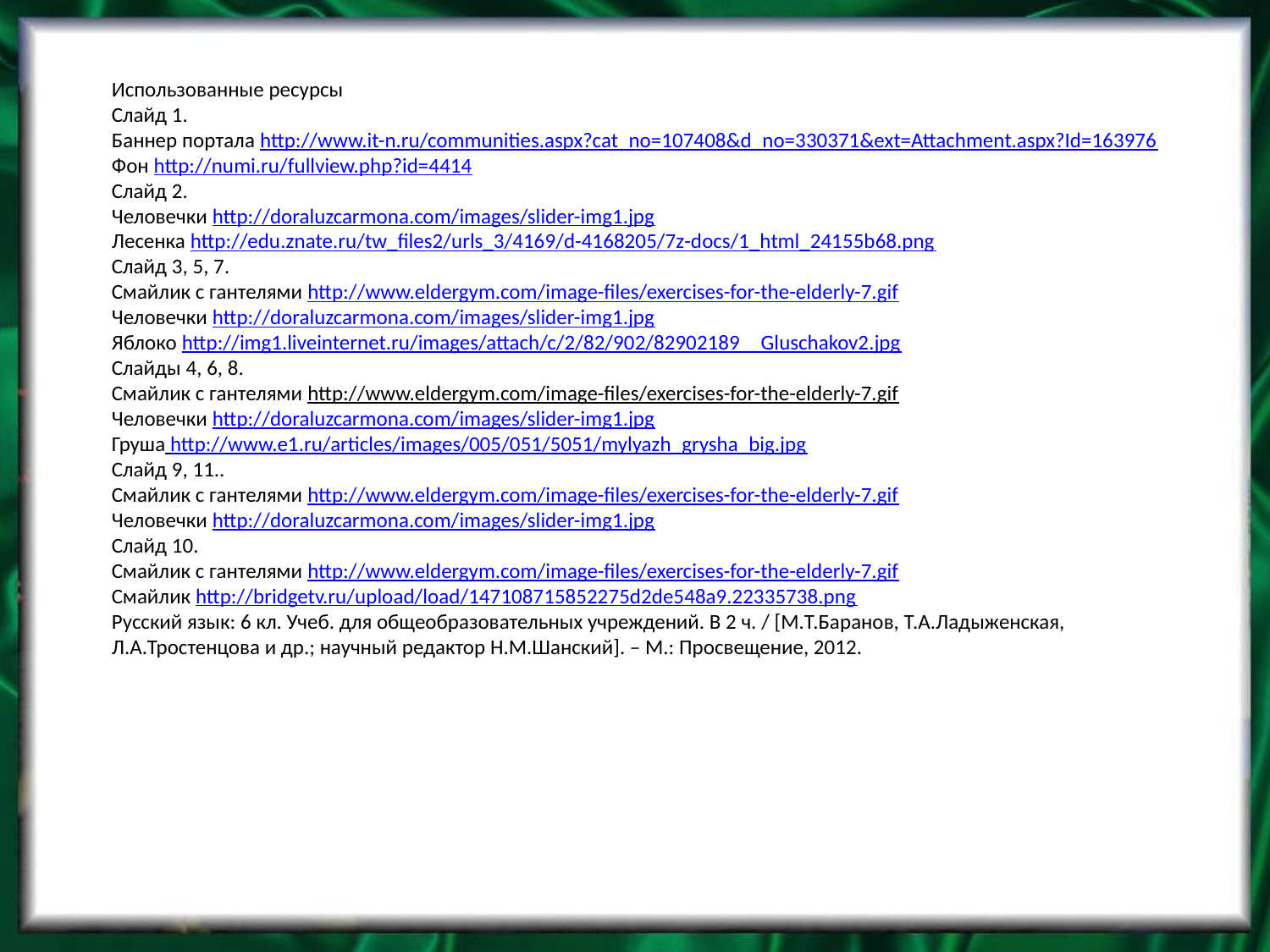

Использованные ресурсы
Слайд 1.
Баннер портала http://www.it-n.ru/communities.aspx?cat_no=107408&d_no=330371&ext=Attachment.aspx?Id=163976
Фон http://numi.ru/fullview.php?id=4414
Слайд 2.
Человечки http://doraluzcarmona.com/images/slider-img1.jpg
Лесенка http://edu.znate.ru/tw_files2/urls_3/4169/d-4168205/7z-docs/1_html_24155b68.png
Слайд 3, 5, 7.
Смайлик с гантелями http://www.eldergym.com/image-files/exercises-for-the-elderly-7.gif
Человечки http://doraluzcarmona.com/images/slider-img1.jpg
Яблоко http://img1.liveinternet.ru/images/attach/c/2/82/902/82902189__Gluschakov2.jpg
Слайды 4, 6, 8.
Смайлик с гантелями http://www.eldergym.com/image-files/exercises-for-the-elderly-7.gif
Человечки http://doraluzcarmona.com/images/slider-img1.jpg
Груша http://www.e1.ru/articles/images/005/051/5051/mylyazh_grysha_big.jpg
Слайд 9, 11..
Смайлик с гантелями http://www.eldergym.com/image-files/exercises-for-the-elderly-7.gif
Человечки http://doraluzcarmona.com/images/slider-img1.jpg
Слайд 10.
Смайлик с гантелями http://www.eldergym.com/image-files/exercises-for-the-elderly-7.gif
Смайлик http://bridgetv.ru/upload/load/147108715852275d2de548a9.22335738.png
Русский язык: 6 кл. Учеб. для общеобразовательных учреждений. В 2 ч. / [М.Т.Баранов, Т.А.Ладыженская, Л.А.Тростенцова и др.; научный редактор Н.М.Шанский]. – М.: Просвещение, 2012.